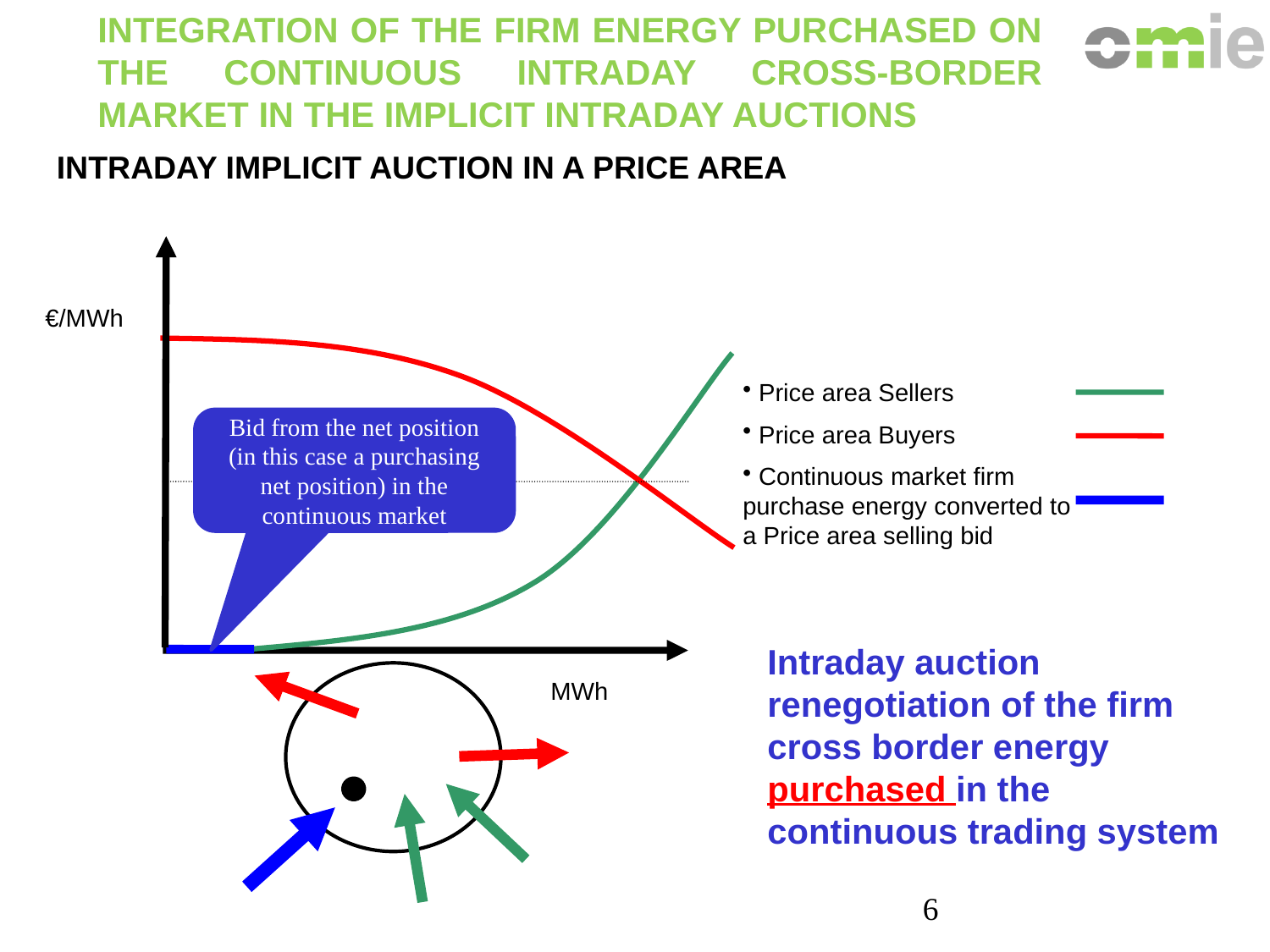

# INTEGRATION OF THE FIRM ENERGY PURCHASED ON THE CONTINUOUS INTRADAY CROSS-BORDER MARKET IN THE IMPLICIT INTRADAY AUCTIONS
INTRADAY IMPLICIT AUCTION IN A PRICE AREA

€/MWh

 Price area Sellers
 Price area Buyers
 Continuous market firm purchase energy converted to a Price area selling bid

Bid from the net position (in this case a purchasing net position) in the continuous market

Intraday auction renegotiation of the firm cross border energy purchased in the continuous trading system

MWh

6